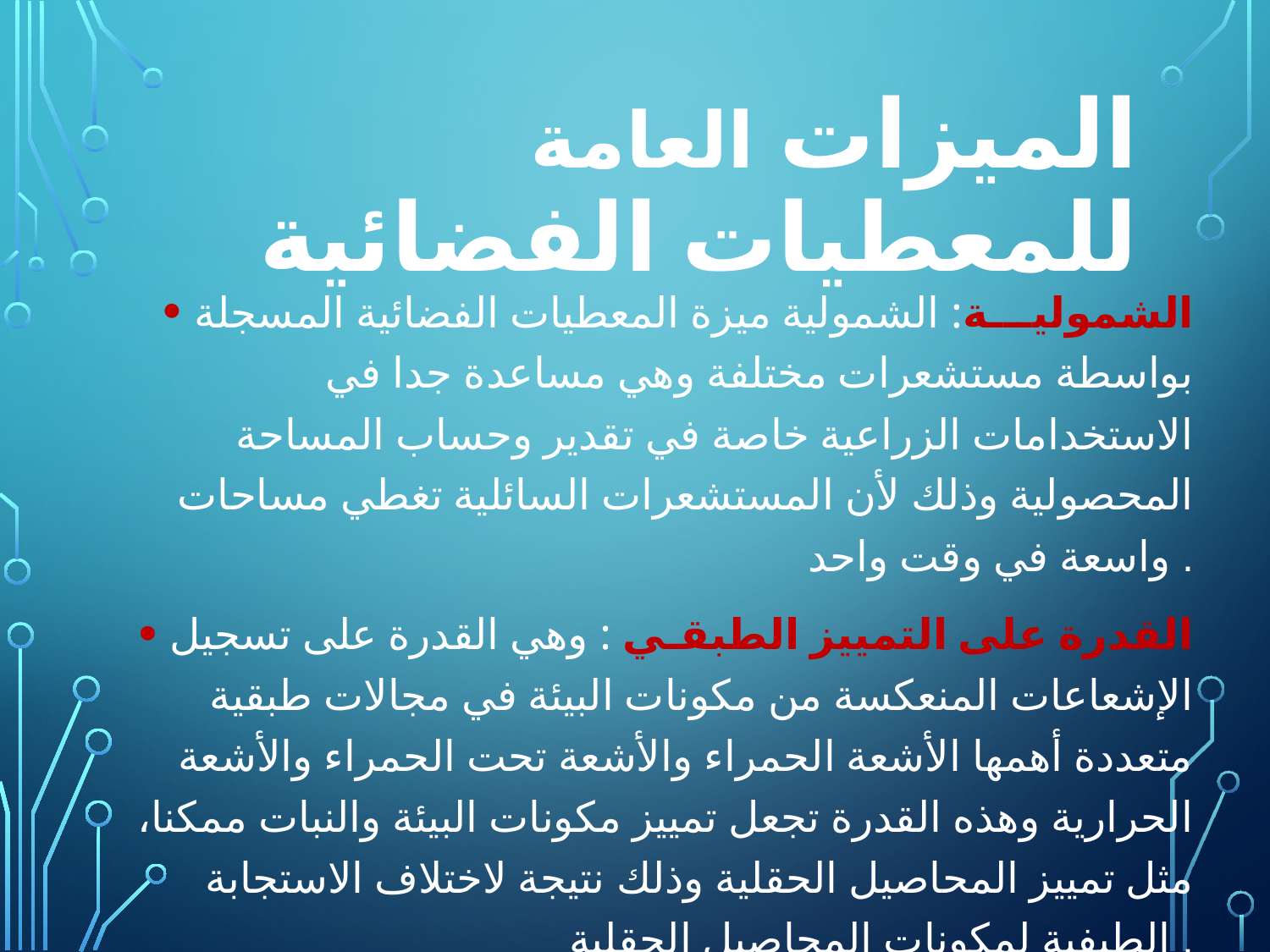

# الميزات العامة للمعطيات الفضائية
الشموليـــة: الشمولية ميزة المعطيات الفضائية المسجلة بواسطة مستشعرات مختلفة وهي مساعدة جدا في الاستخدامات الزراعية خاصة في تقدير وحساب المساحة المحصولية وذلك لأن المستشعرات السائلية تغطي مساحات واسعة في وقت واحد .
القدرة على التمييز الطبقـي : وهي القدرة على تسجيل الإشعاعات المنعكسة من مكونات البيئة في مجالات طبقية متعددة أهمها الأشعة الحمراء والأشعة تحت الحمراء والأشعة الحرارية وهذه القدرة تجعل تمييز مكونات البيئة والنبات ممكنا، مثل تمييز المحاصيل الحقلية وذلك نتيجة لاختلاف الاستجابة الطيفية لمكونات المحاصيل الحقلية .